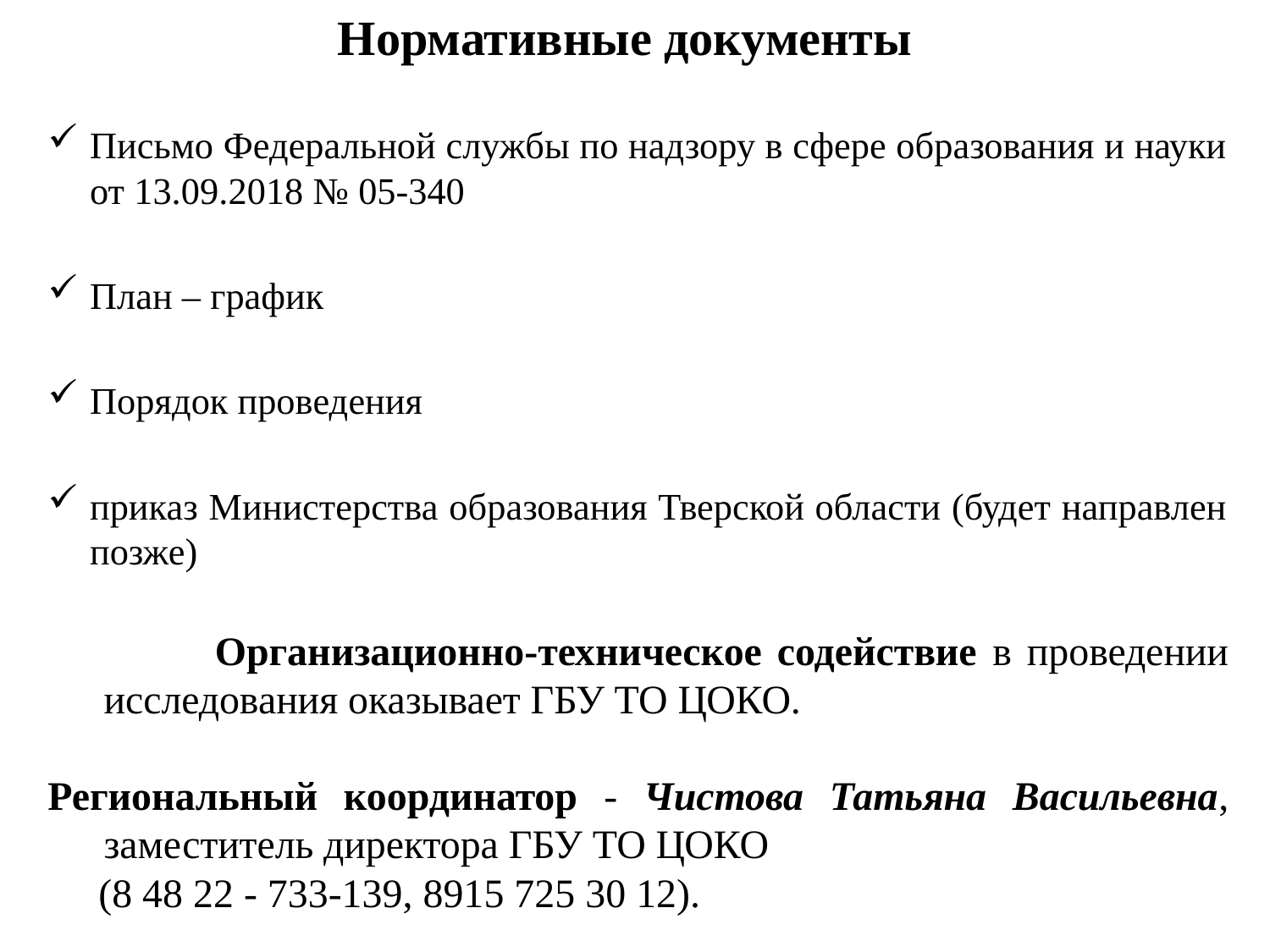

Нормативные документы

#

Письмо Федеральной службы по надзору в сфере образования и науки от 13.09.2018 № 05-340

План – график

Порядок проведения

приказ Министерства образования Тверской области (будет направлен позже)

           Организационно-техническое содействие в проведении исследования оказывает ГБУ ТО ЦОКО.

Региональный координатор - Чистова Татьяна Васильевна, заместитель директора ГБУ ТО ЦОКО
     (8 48 22 - 733-139, 8915 725 30 12).